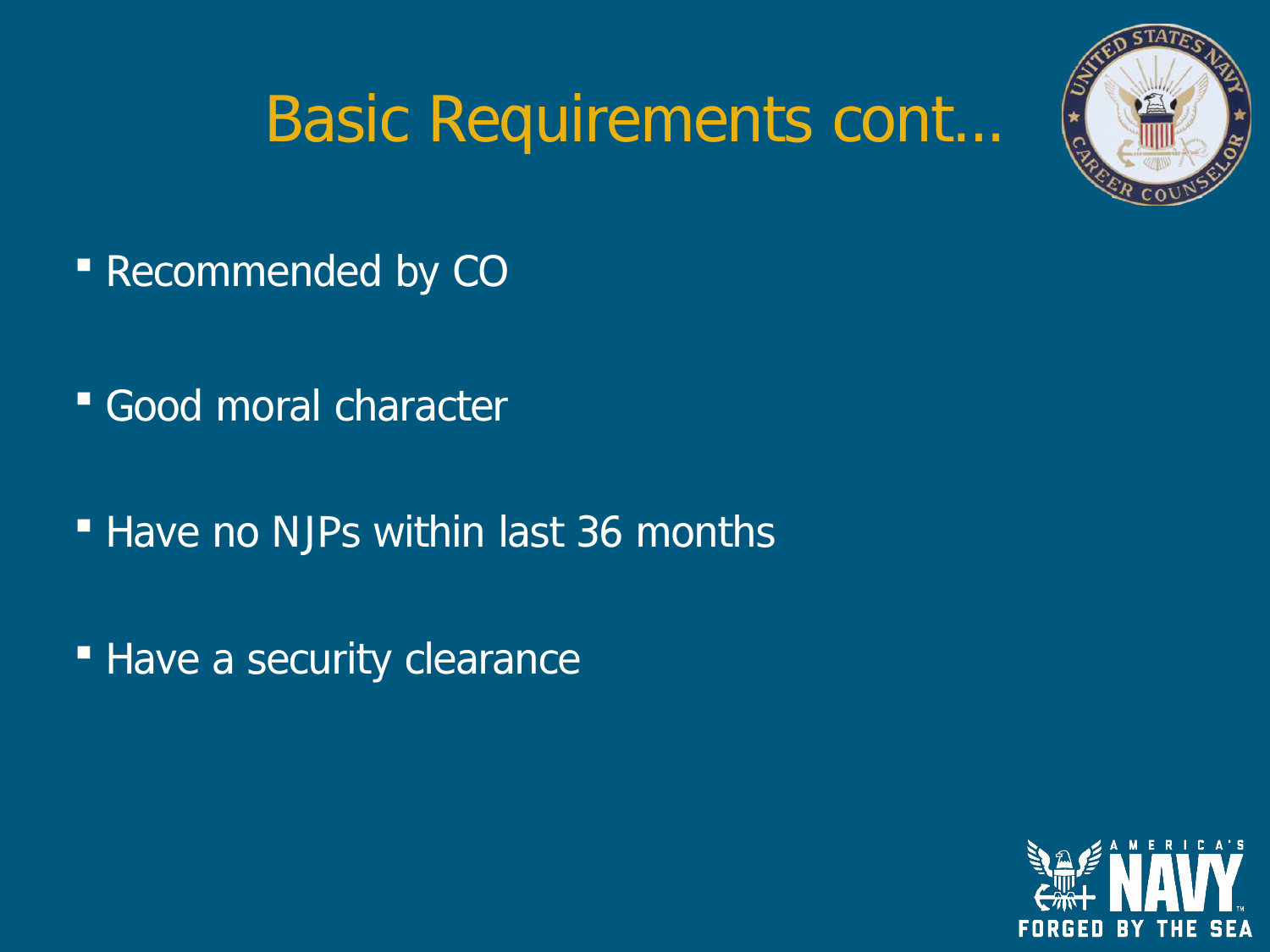

# Basic Requirements cont…
Recommended by CO

Good moral character

Have no NJPs within last 36 months

Have a security clearance